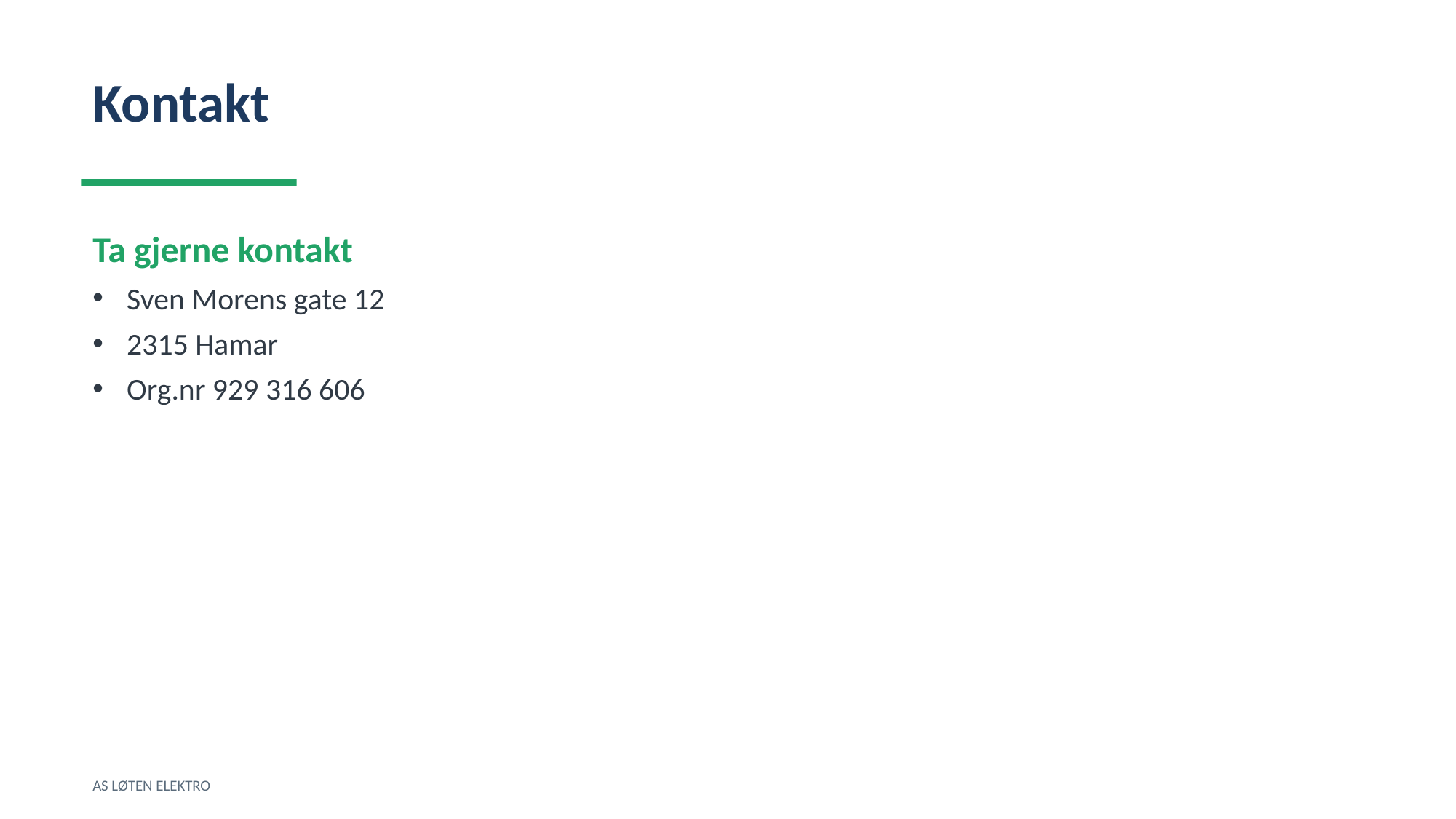

Kontakt

Ta gjerne kontakt
Sven Morens gate 12
2315 Hamar
Org.nr 929 316 606
AS LØTEN ELEKTRO